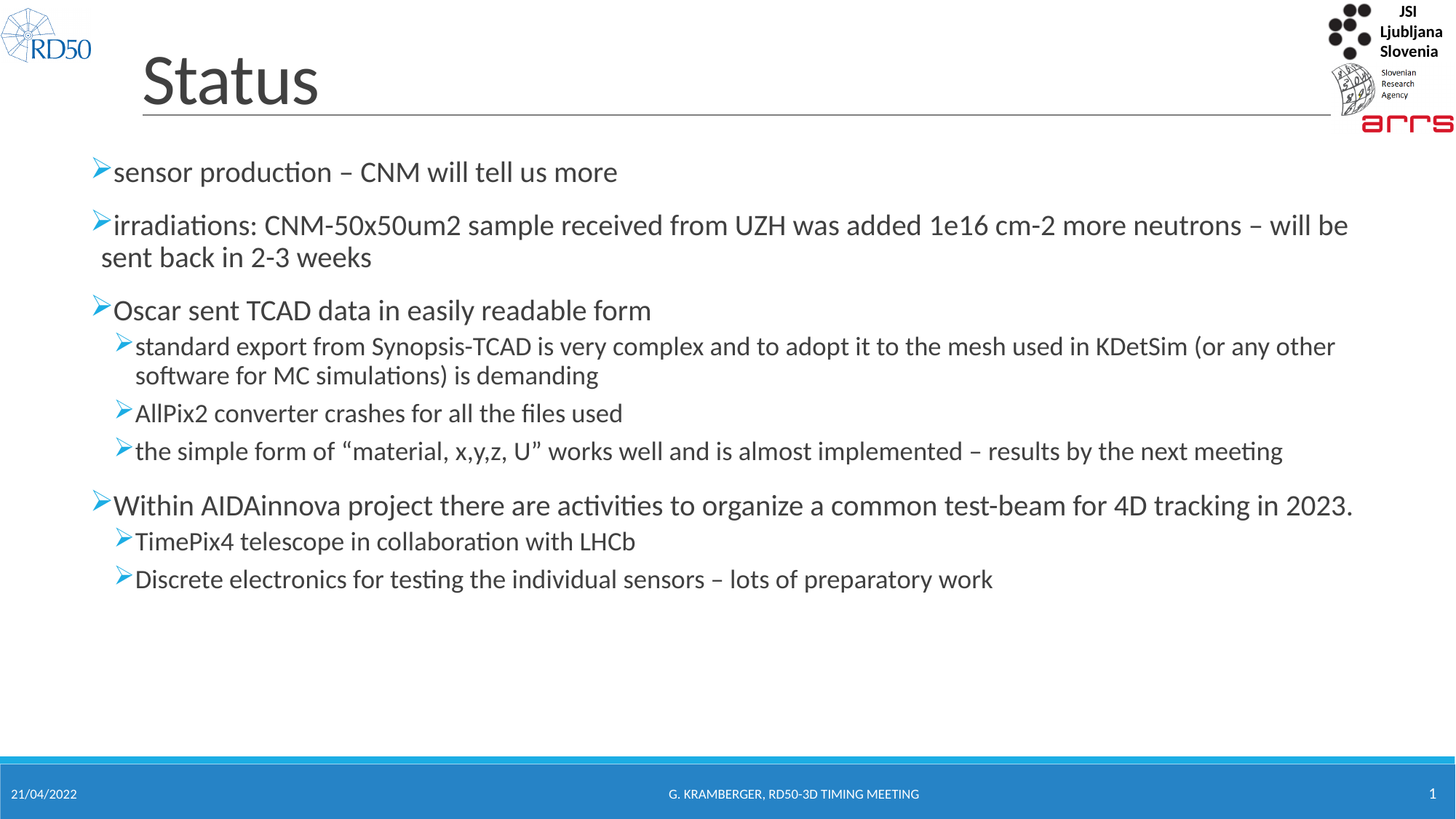

# Status
sensor production – CNM will tell us more
irradiations: CNM-50x50um2 sample received from UZH was added 1e16 cm-2 more neutrons – will be sent back in 2-3 weeks
Oscar sent TCAD data in easily readable form
standard export from Synopsis-TCAD is very complex and to adopt it to the mesh used in KDetSim (or any other software for MC simulations) is demanding
AllPix2 converter crashes for all the files used
the simple form of “material, x,y,z, U” works well and is almost implemented – results by the next meeting
Within AIDAinnova project there are activities to organize a common test-beam for 4D tracking in 2023.
TimePix4 telescope in collaboration with LHCb
Discrete electronics for testing the individual sensors – lots of preparatory work
1
21/04/2022
G. Kramberger, RD50-3D timing meeting